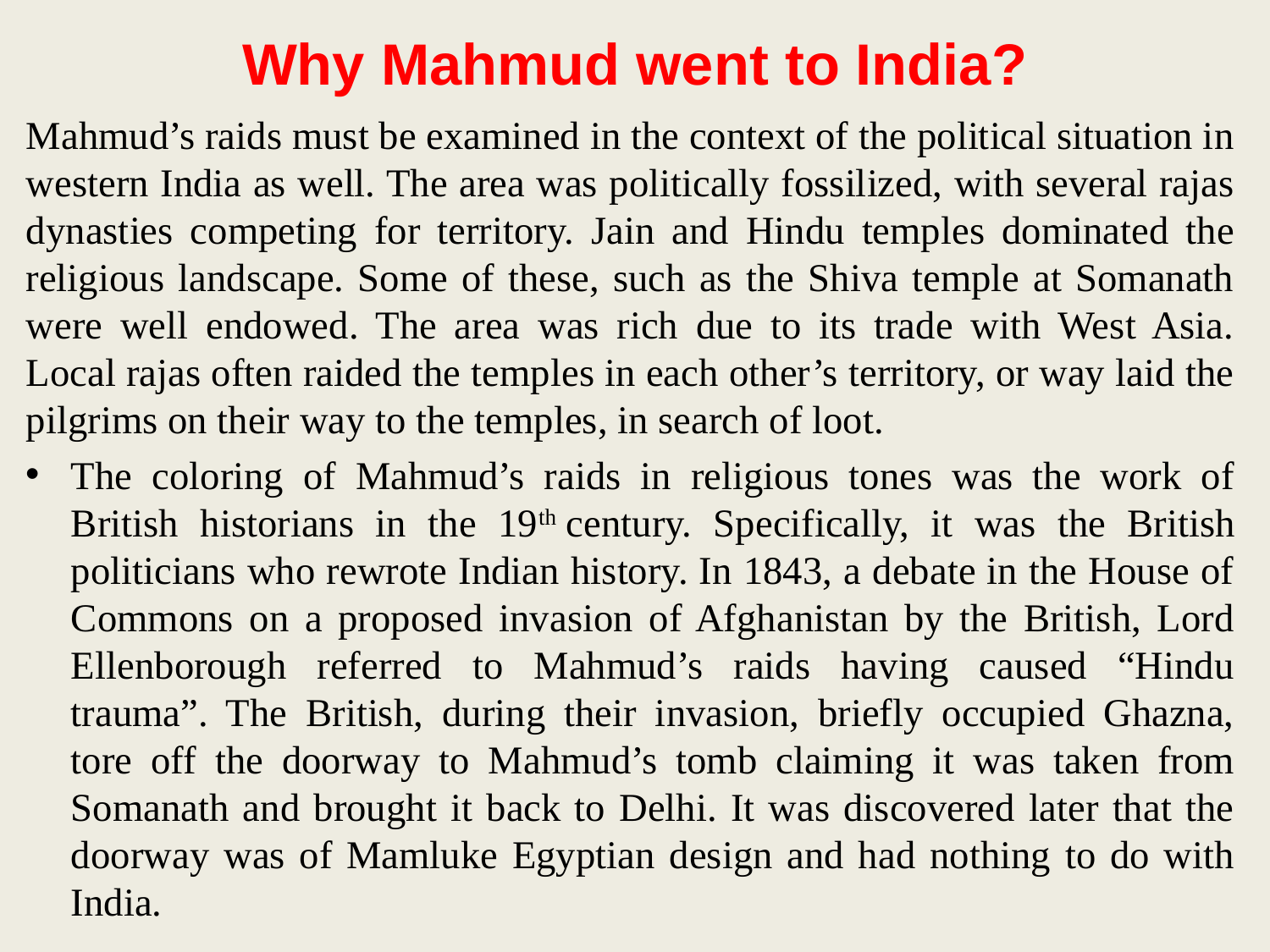

# Why Mahmud went to India?
Mahmud’s raids must be examined in the context of the political situation in western India as well. The area was politically fossilized, with several rajas dynasties competing for territory. Jain and Hindu temples dominated the religious landscape. Some of these, such as the Shiva temple at Somanath were well endowed. The area was rich due to its trade with West Asia. Local rajas often raided the temples in each other’s territory, or way laid the pilgrims on their way to the temples, in search of loot.
The coloring of Mahmud’s raids in religious tones was the work of British historians in the 19th century. Specifically, it was the British politicians who rewrote Indian history. In 1843, a debate in the House of Commons on a proposed invasion of Afghanistan by the British, Lord Ellenborough referred to Mahmud’s raids having caused “Hindu trauma”. The British, during their invasion, briefly occupied Ghazna, tore off the doorway to Mahmud’s tomb claiming it was taken from Somanath and brought it back to Delhi. It was discovered later that the doorway was of Mamluke Egyptian design and had nothing to do with India.